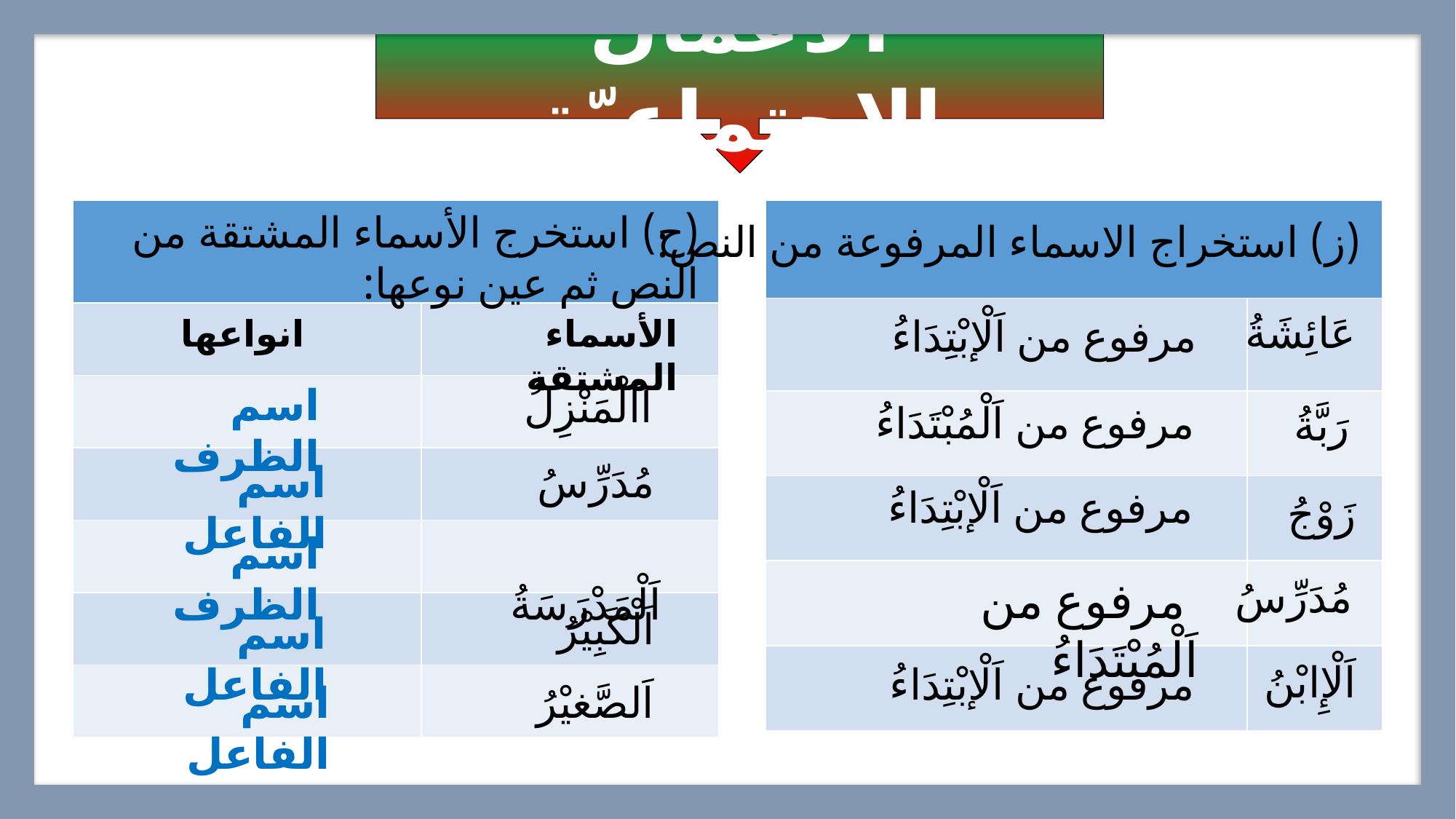

الأعمال الاجتماعيّة
|  |  |
| --- | --- |
|  |  |
|  |  |
|  |  |
|  |  |
|  |  |
|  |  |
|  |  |
| --- | --- |
|  |  |
|  |  |
|  |  |
|  |  |
|  |  |
(ح) استخرج الأسماء المشتقة من النص ثم عين نوعها:
 (ز) استخراج الاسماء المرفوعة من النص:
عَائِشَةُ
مرفوع من اَلْإبْتِدَاءُ
الأسماء المشتقة
انواعها
اسم الظرف
ااَلْمَنْزِلُ
مرفوع من اَلْمُبْتَدَاءُ
رَبَّةُ
اسم الفاعل
 مُدَرِّسُ
مرفوع من اَلْإبْتِدَاءُ
زَوْجُ
اسم الظرف
 اَلْمَدْرَسَةُ
 مرفوع من اَلْمُبْتَدَاءُ
مُدَرِّسُ
 اَلْكَبِيْرُ
اسم الفاعل
اَلْإِابْنُ
مرفوع من اَلْإبْتِدَاءُ
اسم الفاعل
اَلصَّغيْرُ